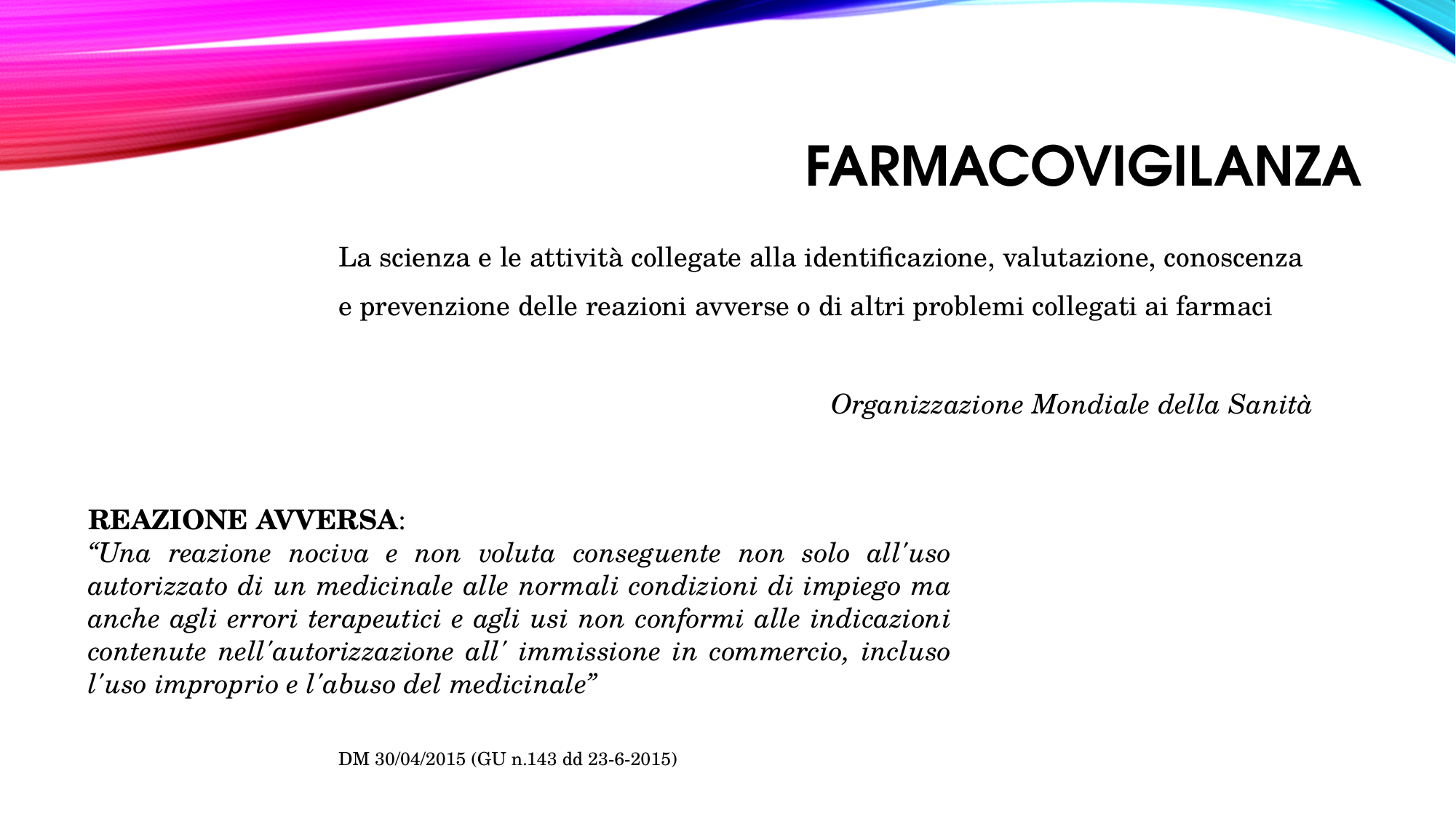

# Farmacovigilanza
La scienza e le attività collegate alla identificazione, valutazione, conoscenza e prevenzione delle reazioni avverse o di altri problemi collegati ai farmaci

Organizzazione Mondiale della Sanità
REAZIONE AVVERSA:
“Una reazione nociva e non voluta conseguente non solo all'uso autorizzato di un medicinale alle normali condizioni di impiego ma anche agli errori terapeutici e agli usi non conformi alle indicazioni contenute nell'autorizzazione all' immissione in commercio, incluso l'uso improprio e l'abuso del medicinale”
DM 30/04/2015 (GU n.143 dd 23-6-2015)